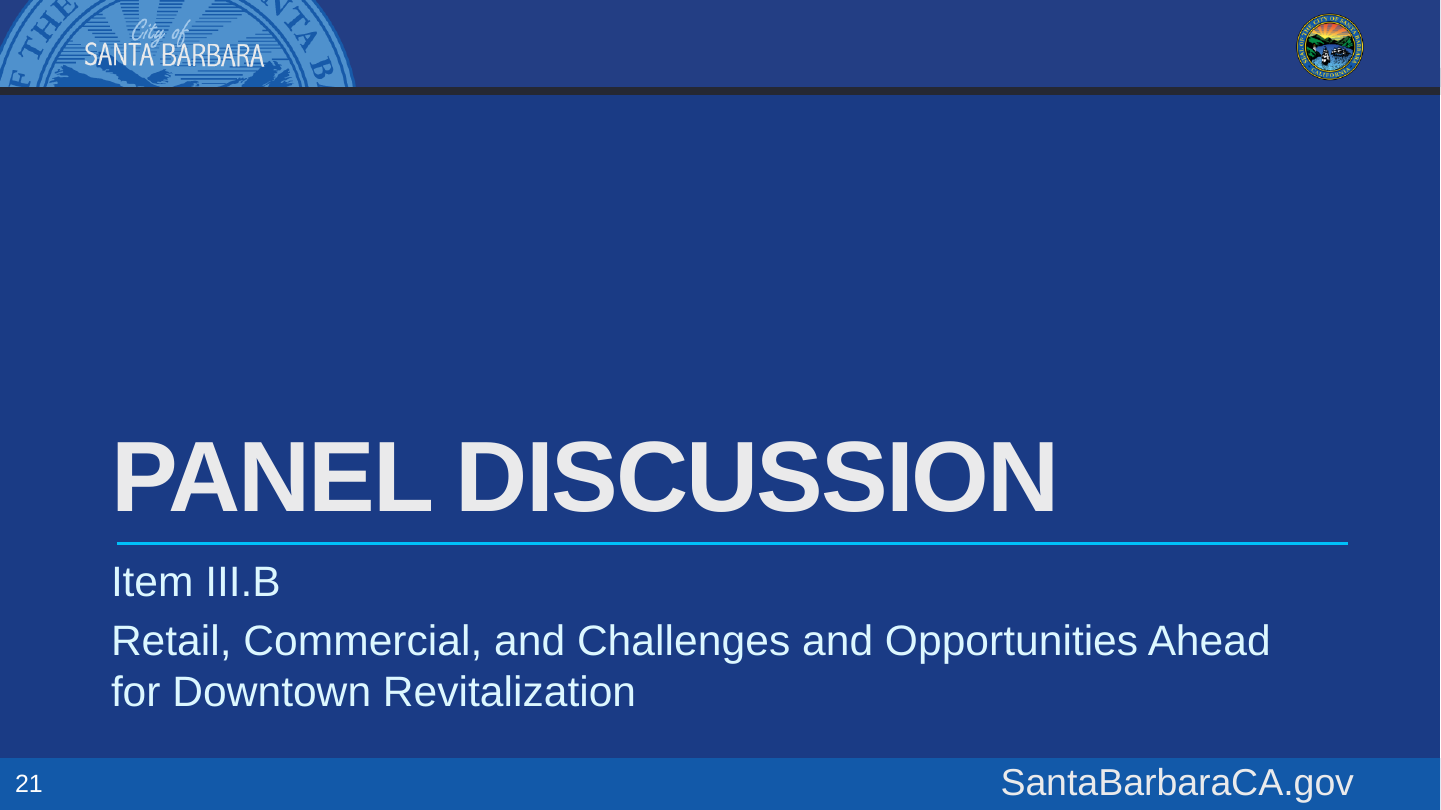

# Panel Discussion
Item III.B
Retail, Commercial, and Challenges and Opportunities Ahead for Downtown Revitalization
21